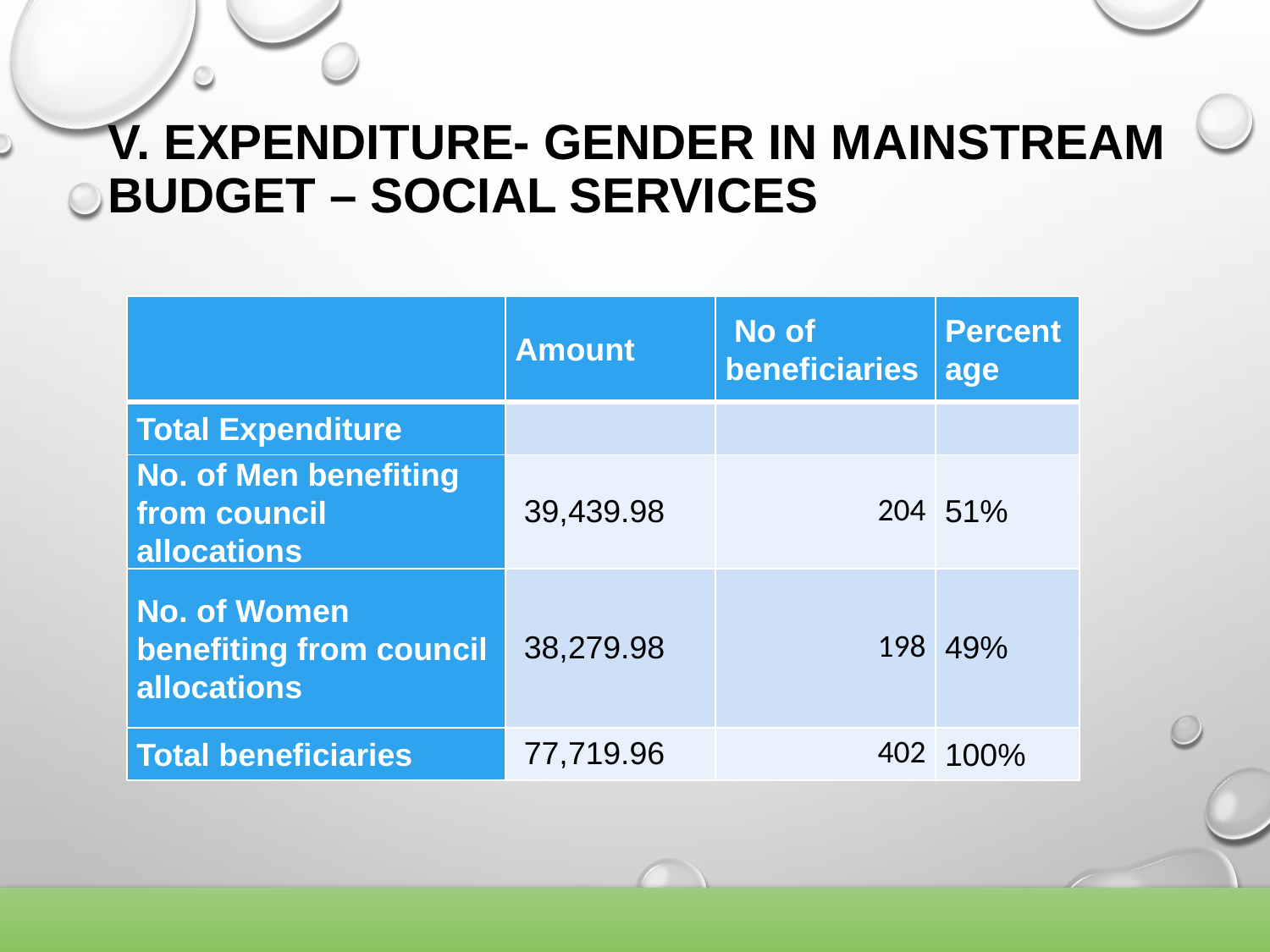

# V. EXPENDITURE- GENDER IN MAINSTREAM BUDGET – SOCIAL SERVICES
|  | Amount | No of beneficiaries | Percentage |
| --- | --- | --- | --- |
| Total Expenditure |  |  |  |
| No. of Men benefiting from council allocations | 39,439.98 | 204 | 51% |
| No. of Women benefiting from council allocations | 38,279.98 | 198 | 49% |
| Total beneficiaries | 77,719.96 | 402 | 100% |